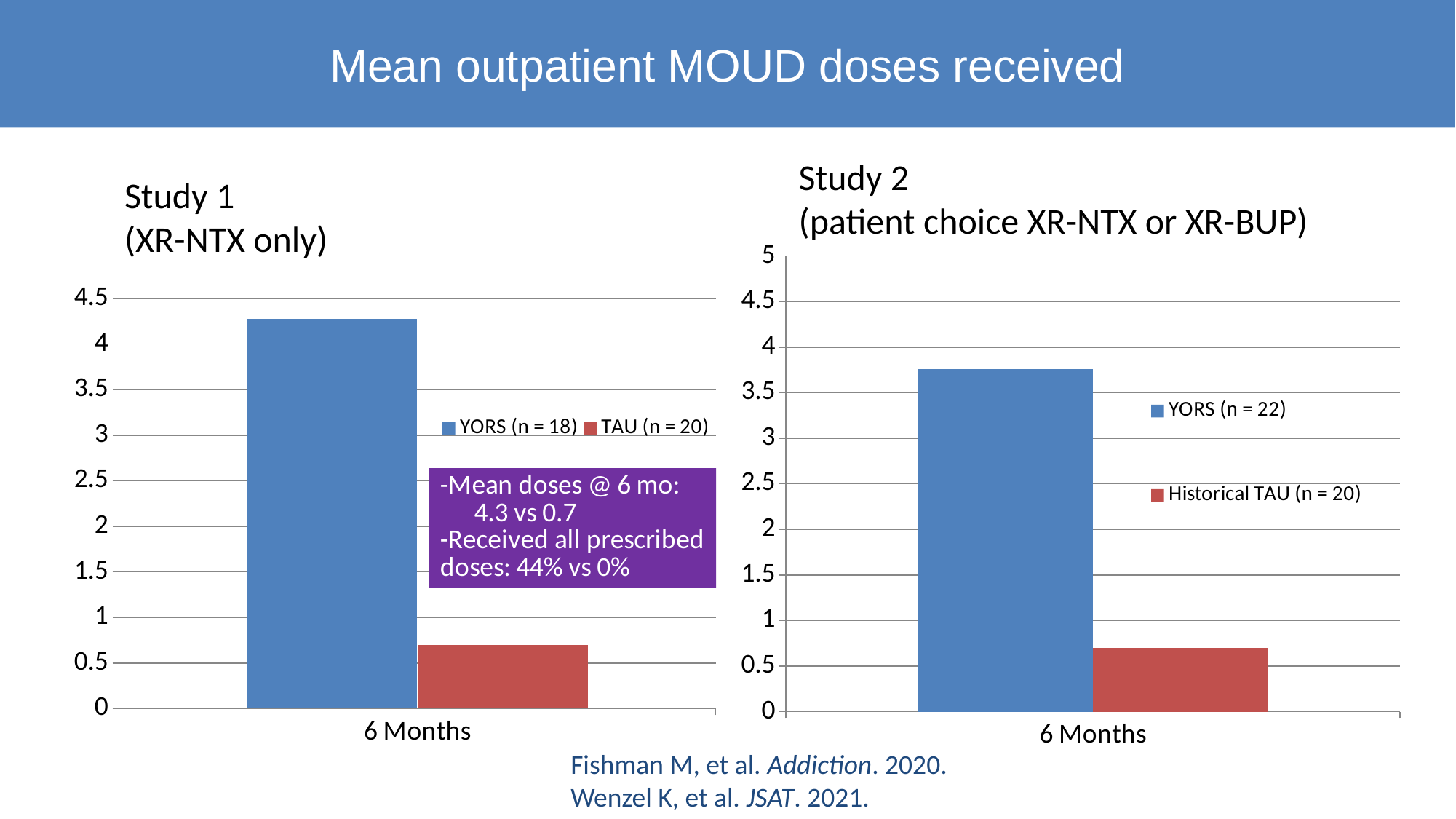

# Mean outpatient MOUD doses received
Study 2
(patient choice XR-NTX or XR-BUP)
Study 1
(XR-NTX only)

### Chart

| Category | YORS (n = 22) | Historical TAU (n = 20) |
|---|---|---|
| 6 Months | 3.76 | 0.7 |

### Chart

| Category | YORS (n = 18) | TAU (n = 20) |
|---|---|---|
| 6 Months | 4.28 | 0.7000000000000005 |
Fishman M, et al. Addiction. 2020.
Wenzel K, et al. JSAT. 2021.